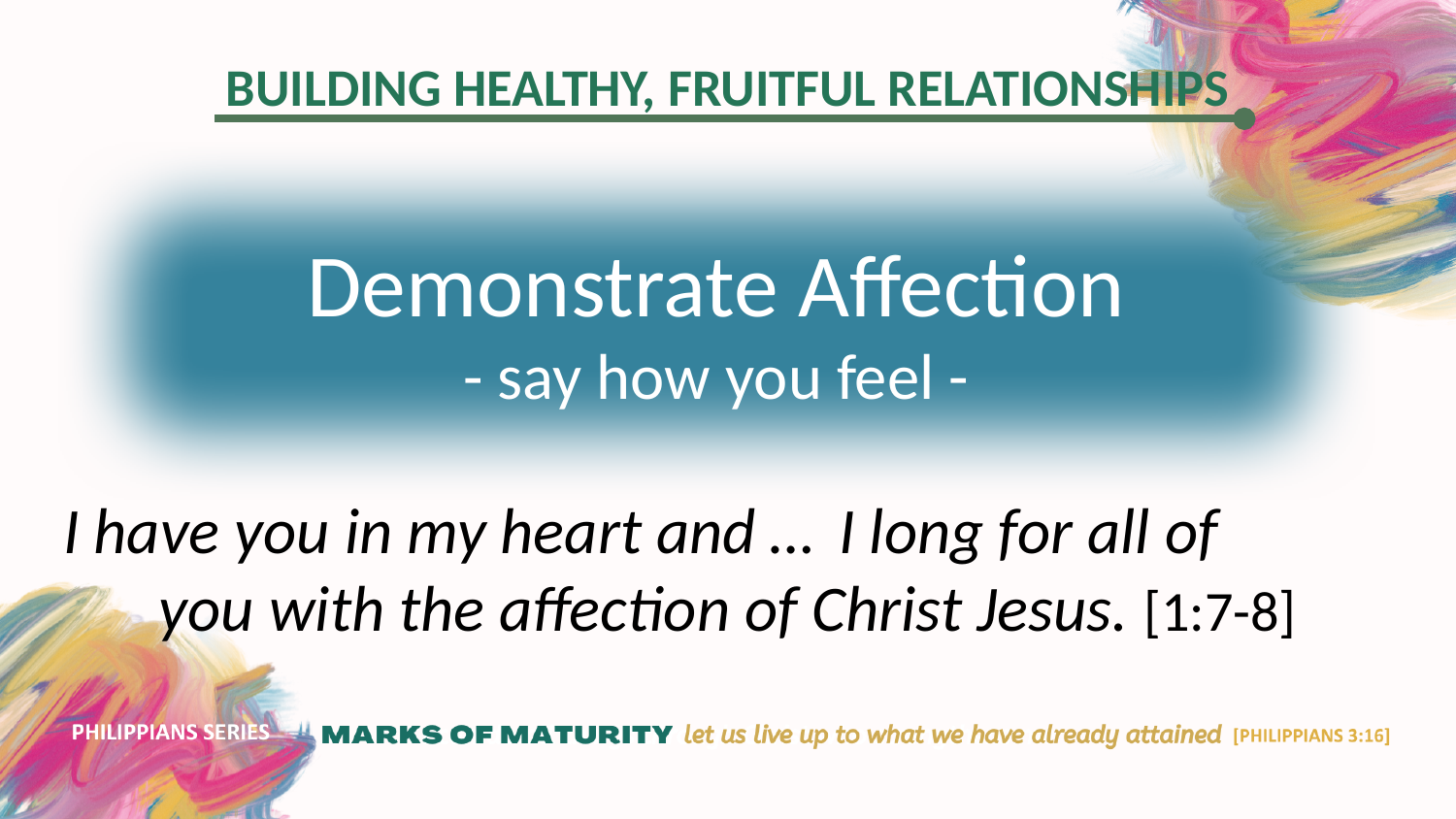

Demonstrate Affection
- say how you feel -
I have you in my heart and …  I long for all of             you with the affection of Christ Jesus. [1:7-8]